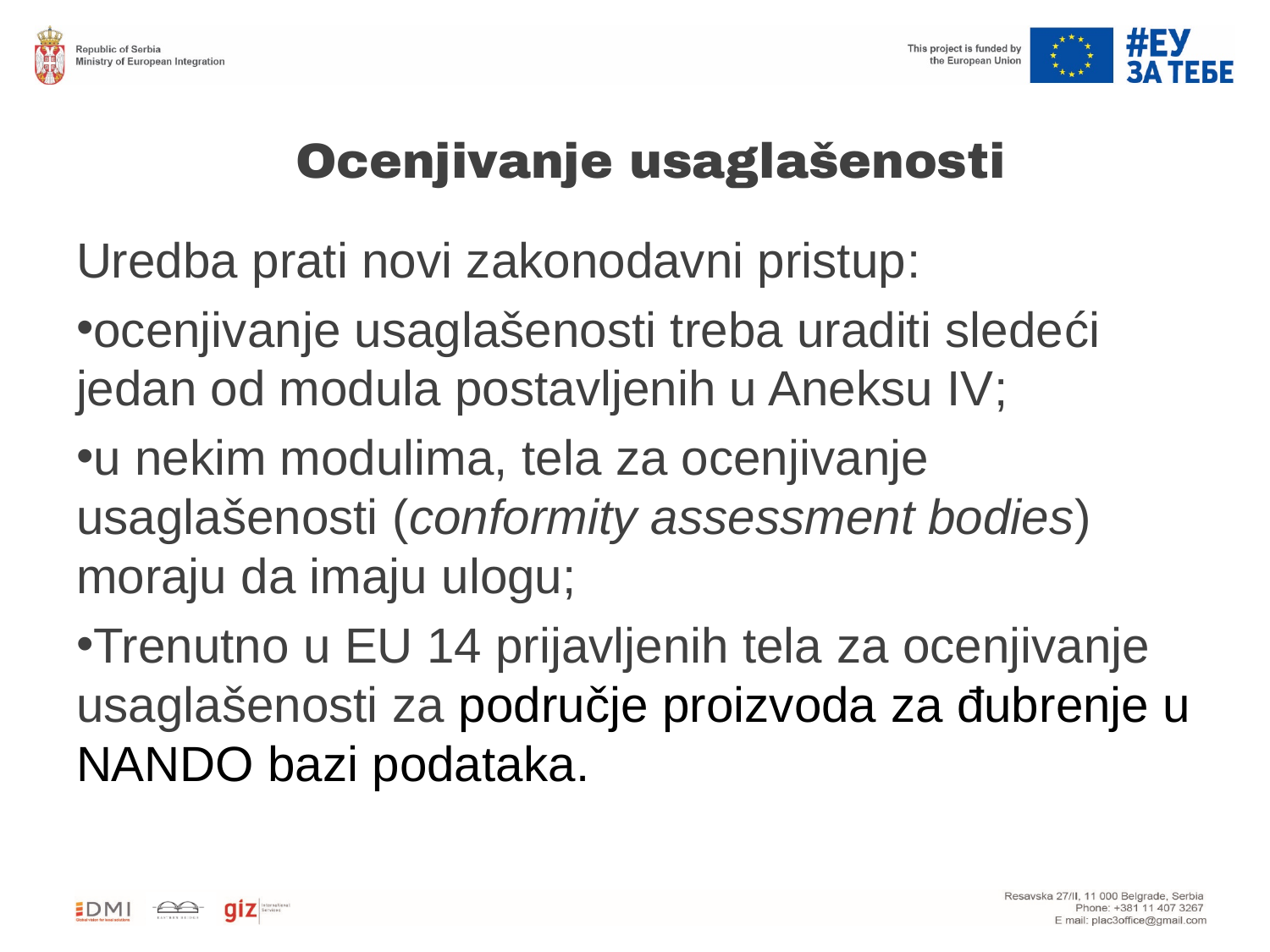

# Ocenjivanje usaglašenosti
Uredba prati novi zakonodavni pristup:
ocenjivanje usaglašenosti treba uraditi sledeći jedan od modula postavljenih u Aneksu IV;
u nekim modulima, tela za ocenjivanje usaglašenosti (conformity assessment bodies) moraju da imaju ulogu;
Trenutno u EU 14 prijavljenih tela za ocenjivanje usaglašenosti za područje proizvoda za đubrenje u NANDO bazi podataka.